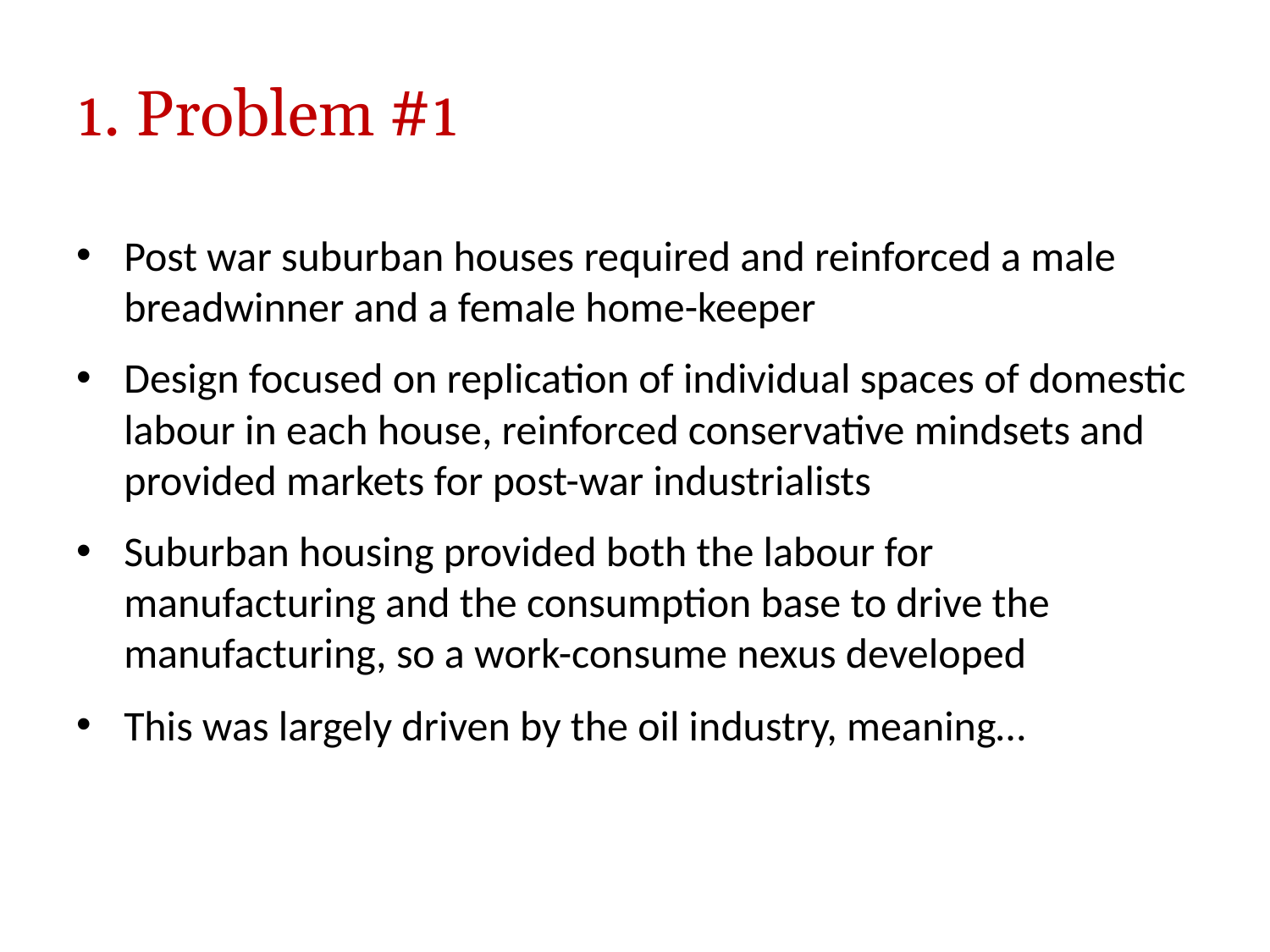

# 1. Problem #1
Post war suburban houses required and reinforced a male breadwinner and a female home-keeper
Design focused on replication of individual spaces of domestic labour in each house, reinforced conservative mindsets and provided markets for post-war industrialists
Suburban housing provided both the labour for manufacturing and the consumption base to drive the manufacturing, so a work-consume nexus developed
This was largely driven by the oil industry, meaning…